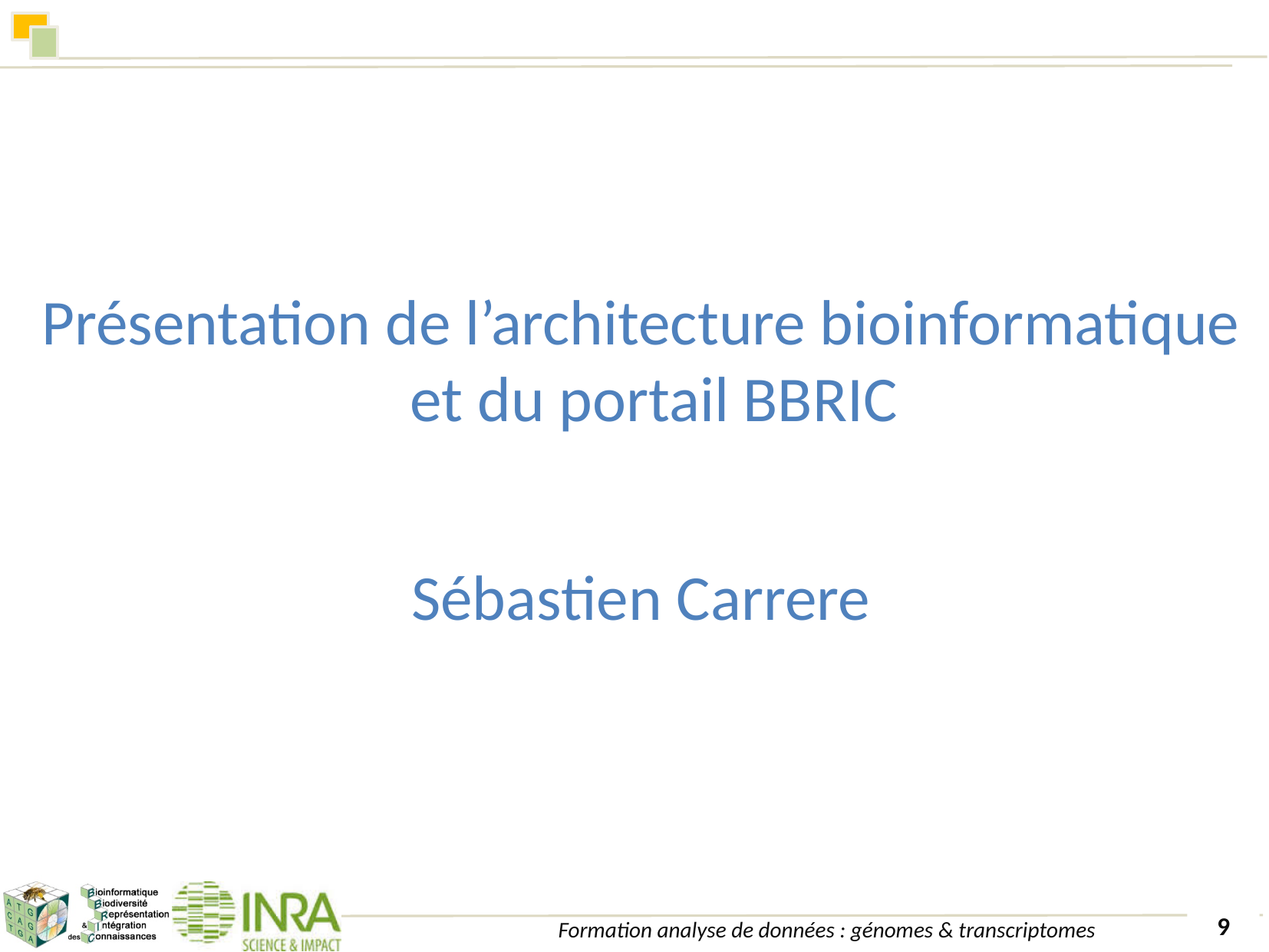

#

Présentation de l’architecture bioinformatique et du portail BBRIC

Sébastien Carrere